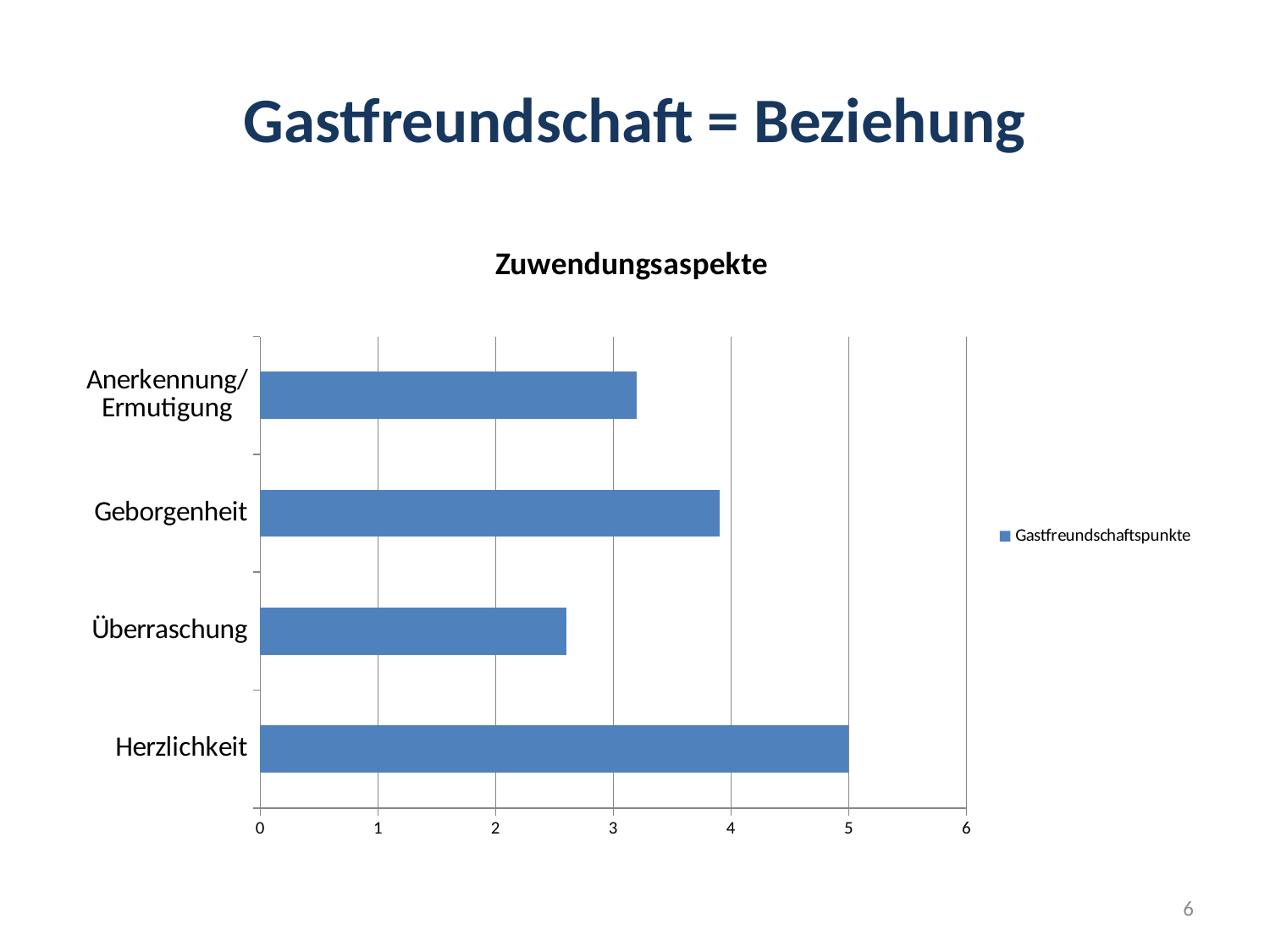

# Gastfreundschaft = Beziehung

### Chart: Zuwendungsaspekte

| Category | Gastfreundschaftspunkte |
|---|---|
| Herzlichkeit | 5.0 |
| Überraschung | 2.6 |
| Geborgenheit | 3.9 |
| Anerkennung/Ermutigung | 3.2 |
6